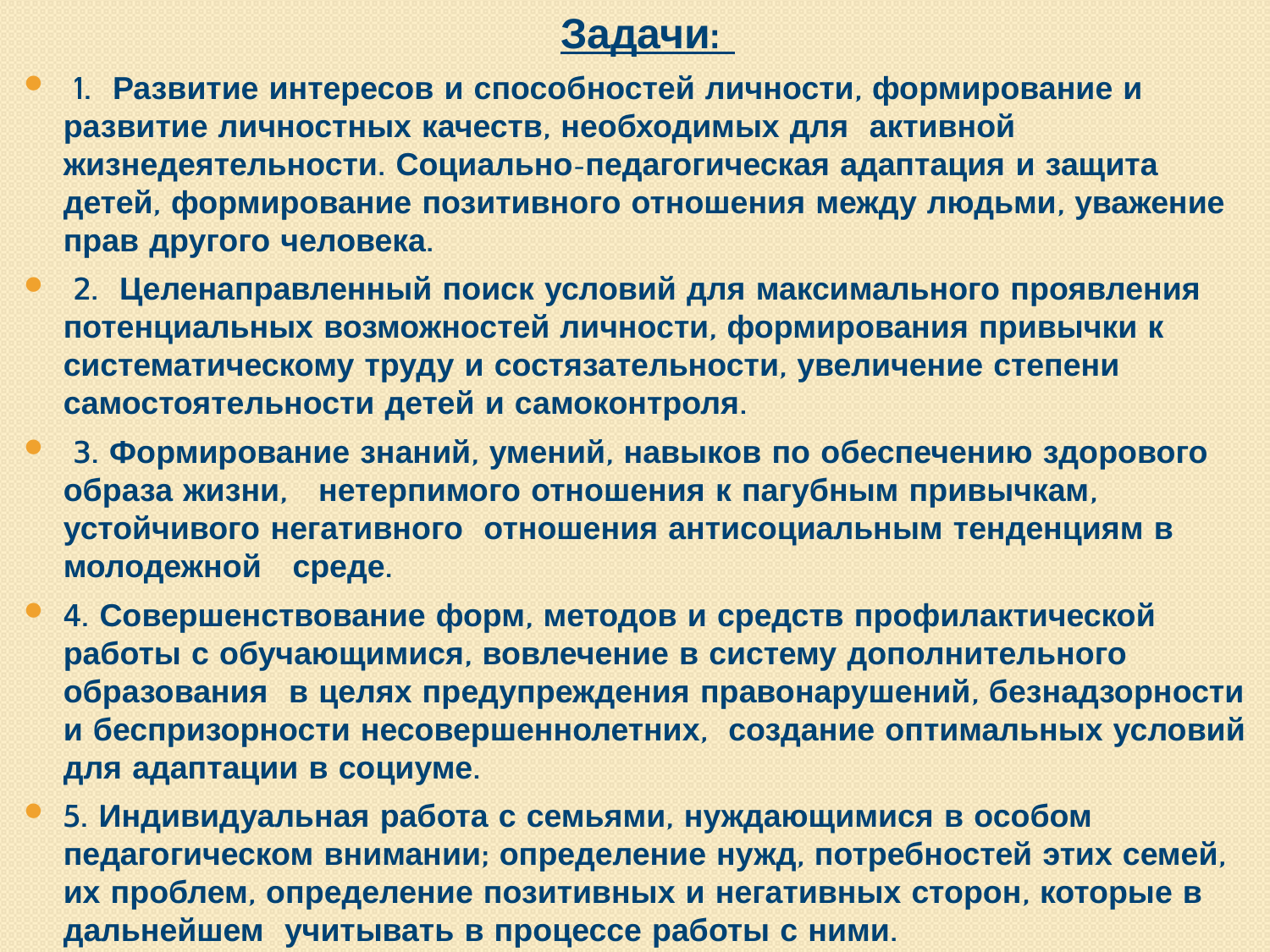

Задачи:
 1.  Развитие интересов и способностей личности, формирование и развитие личностных качеств, необходимых для  активной жизнедеятельности. Социально-педагогическая адаптация и защита детей, формирование позитивного отношения между людьми, уважение прав другого человека.
 2.  Целенаправленный поиск условий для максимального проявления потенциальных возможностей личности, формирования привычки к систематическому труду и состязательности, увеличение степени самостоятельности детей и самоконтроля.
 3. Формирование знаний, умений, навыков по обеспечению здорового образа жизни,   нетерпимого отношения к пагубным привычкам, устойчивого негативного  отношения антисоциальным тенденциям в молодежной   среде.
4. Совершенствование форм, методов и средств профилактической работы с обучающимися, вовлечение в систему дополнительного образования  в целях предупреждения правонарушений, безнадзорности и беспризорности несовершеннолетних,  создание оптимальных условий для адаптации в социуме.
5. Индивидуальная работа с семьями, нуждающимися в особом педагогическом внимании; определение нужд, потребностей этих семей, их проблем, определение позитивных и негативных сторон, которые в дальнейшем  учитывать в процессе работы с ними.
6. Способствовать усилению роли семьи  в воспитании детей и привлекать родителей  к учебно-воспитательному процесса в  школе. Сотрудничество.